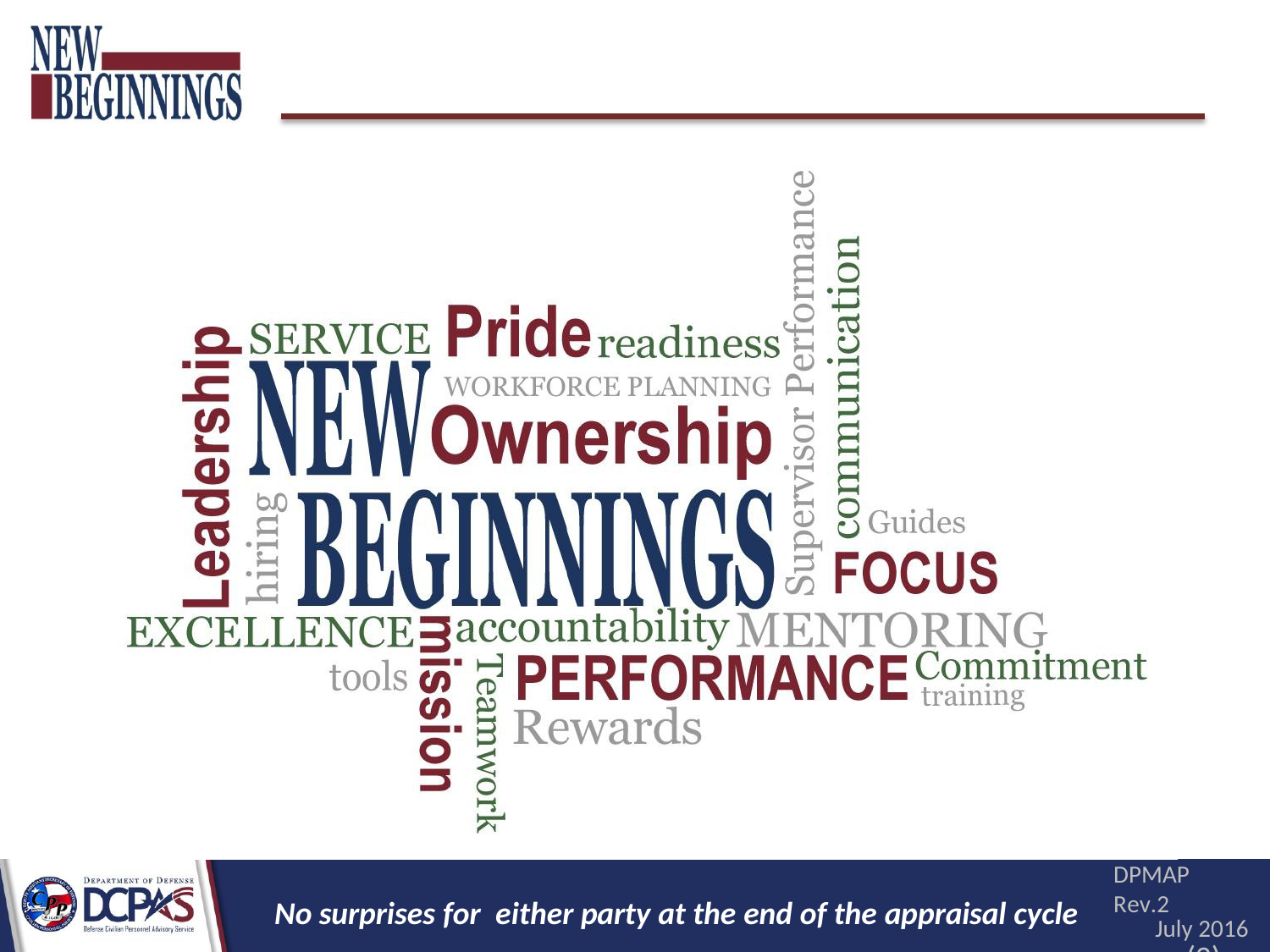

DPMAP Rev.2
July 2016
(2)
No surprises for  either party at the end of the appraisal cycle